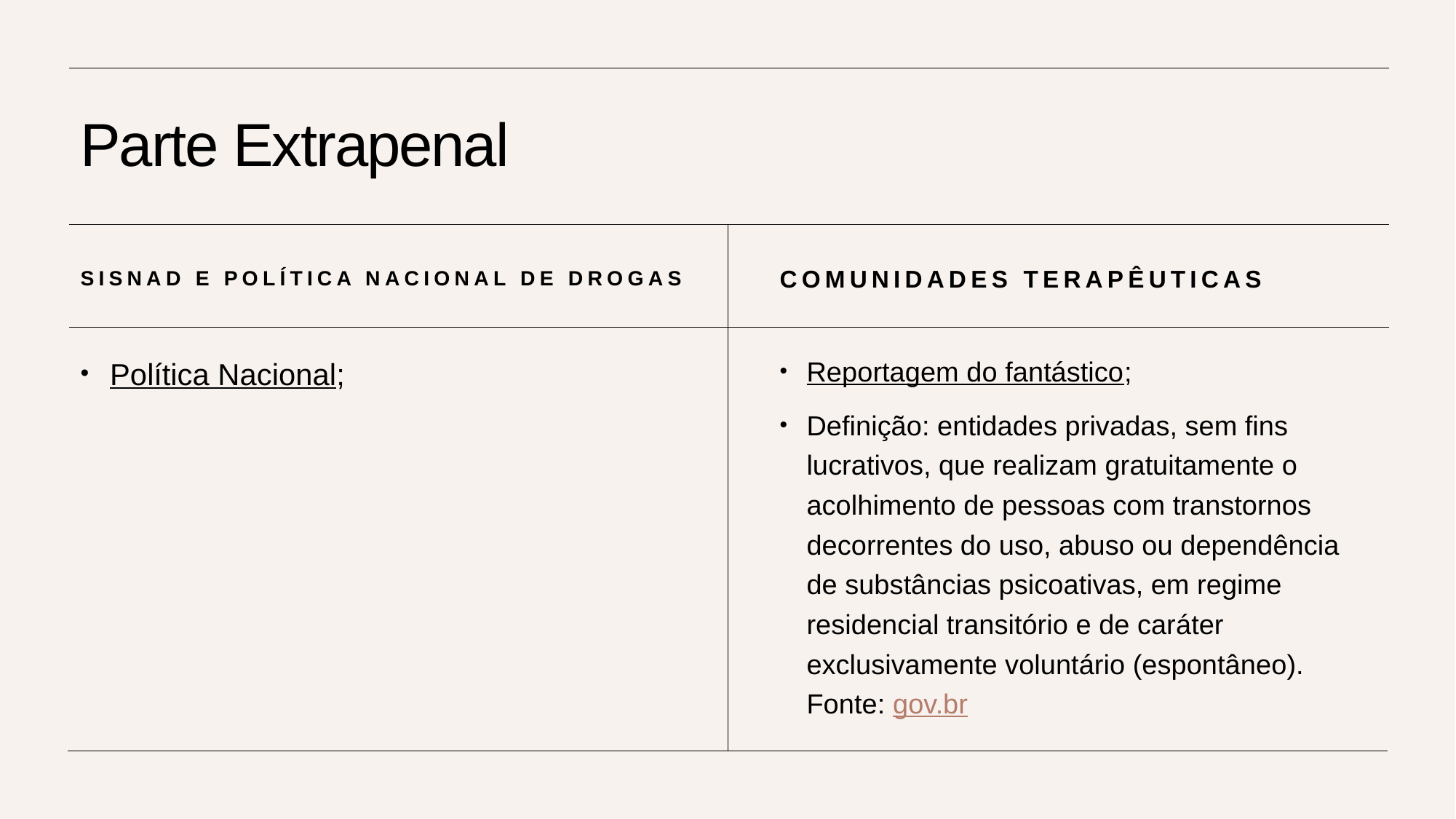

# Parte Extrapenal
SISNAD e Política Nacional de Drogas
Comunidades terapêuticas
Política Nacional;

Reportagem do fantástico;
Definição: entidades privadas, sem fins lucrativos, que realizam gratuitamente o acolhimento de pessoas com transtornos decorrentes do uso, abuso ou dependência de substâncias psicoativas, em regime residencial transitório e de caráter exclusivamente voluntário (espontâneo). Fonte: gov.br